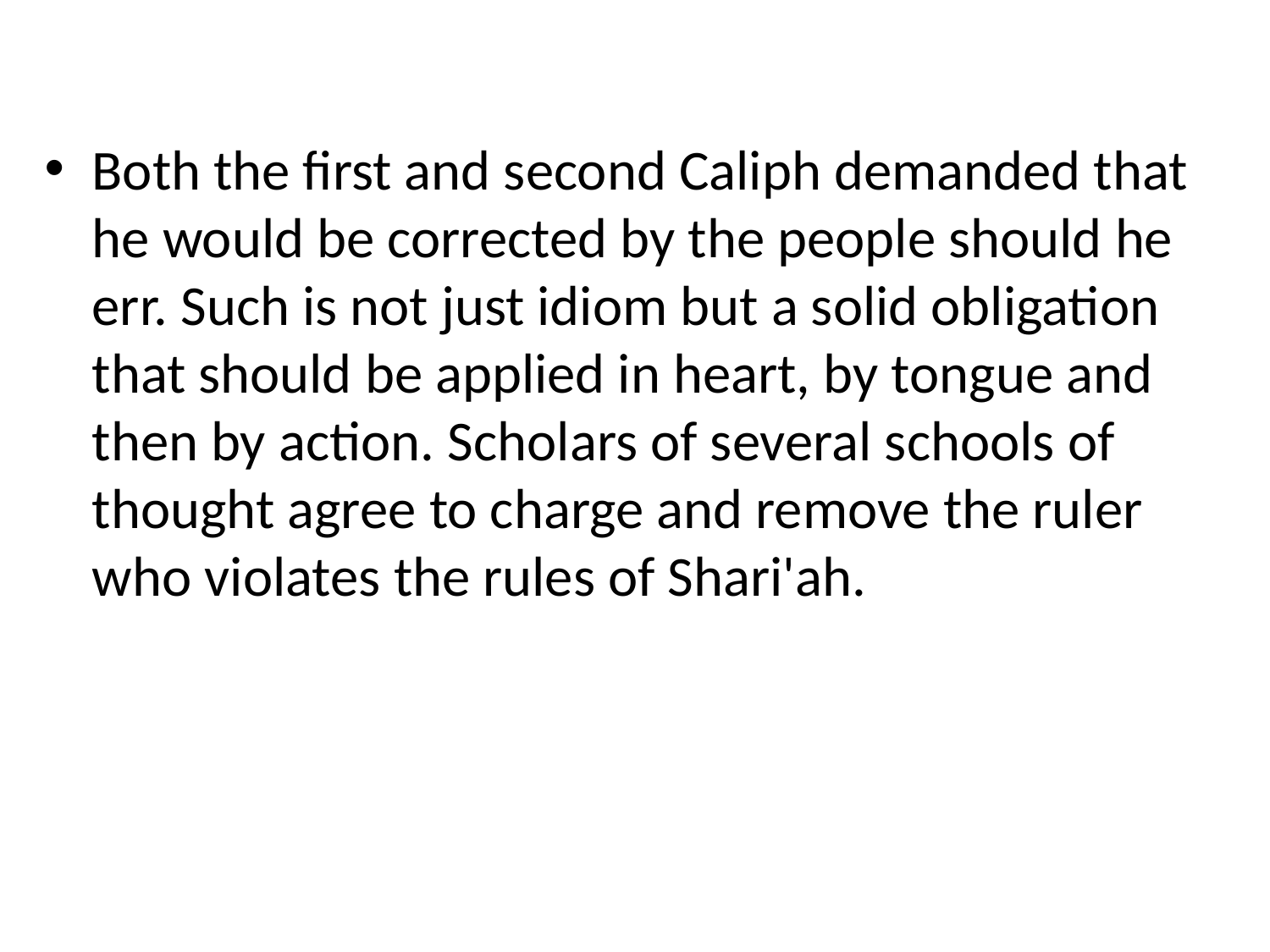

#
Both the first and second Caliph demanded that he would be corrected by the people should he err. Such is not just idiom but a solid obligation that should be applied in heart, by tongue and then by action. Scholars of several schools of thought agree to charge and remove the ruler who violates the rules of Shari'ah.